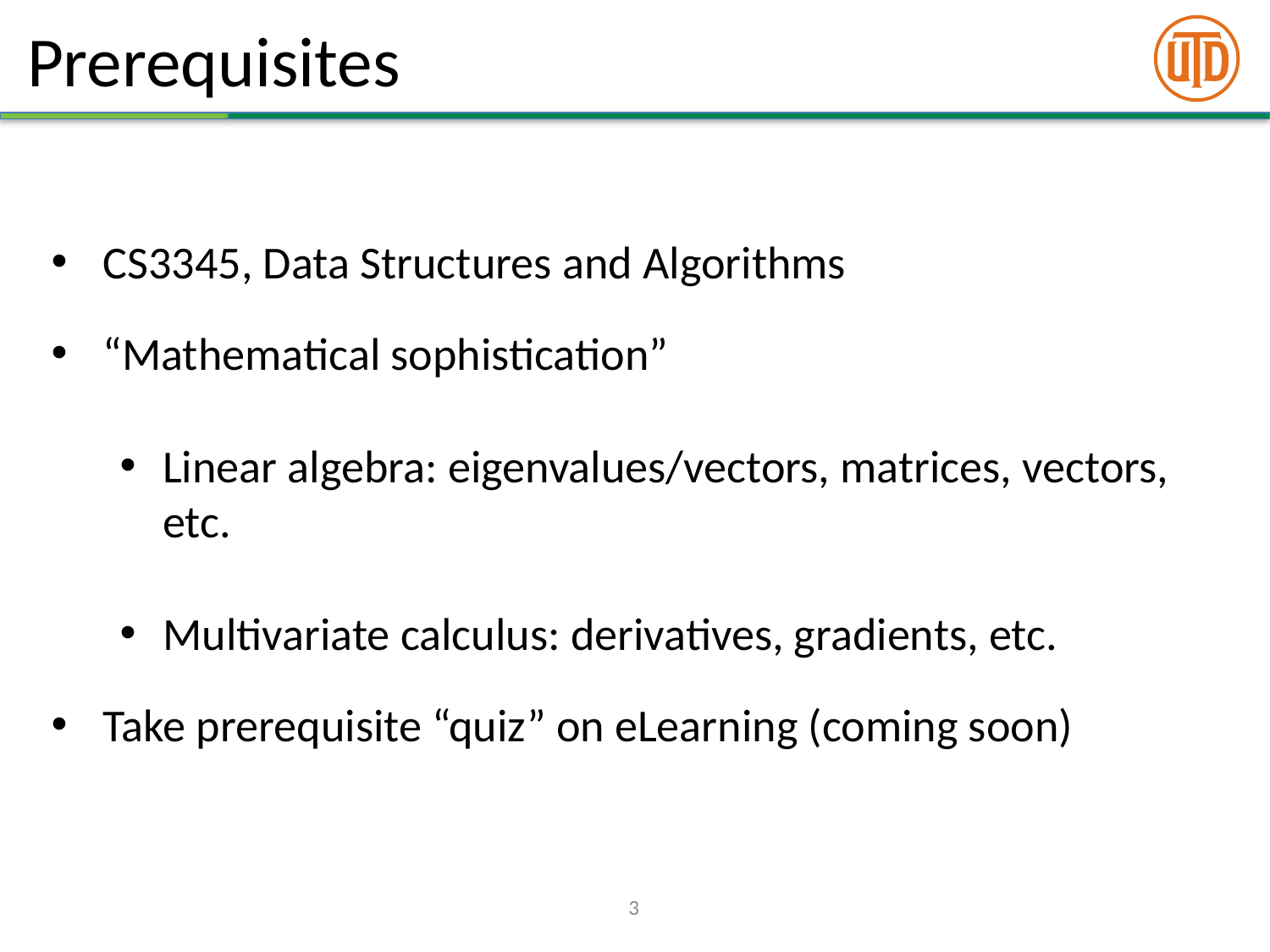

# Prerequisites

CS3345, Data Structures and Algorithms

“Mathematical sophistication”

Linear algebra: eigenvalues/vectors, matrices, vectors, etc.

Multivariate calculus: derivatives, gradients, etc.

Take prerequisite “quiz” on eLearning (coming soon)

3